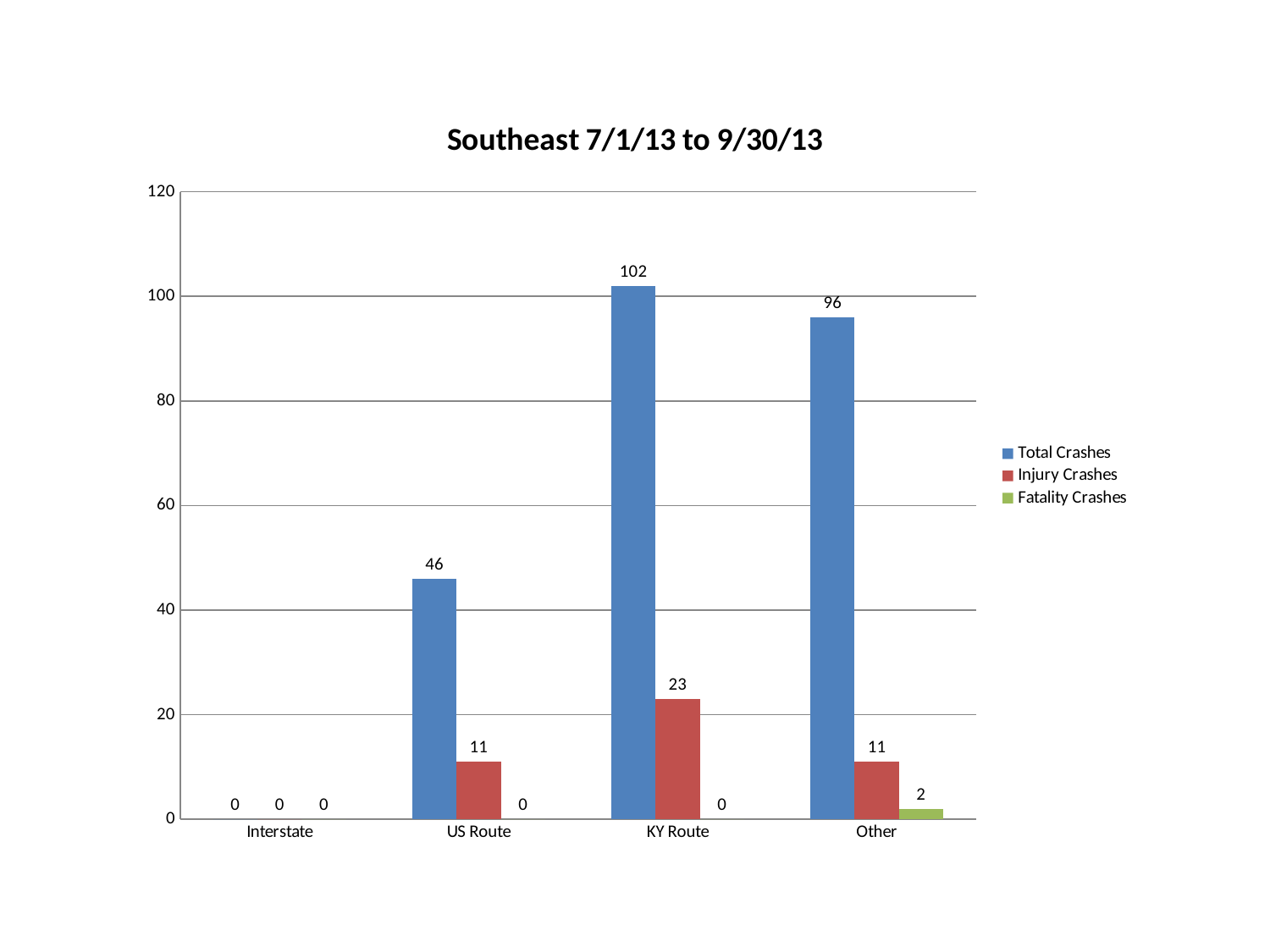

### Chart: Southeast 7/1/13 to 9/30/13

| Category | Total Crashes | Injury Crashes | Fatality Crashes |
|---|---|---|---|
| Interstate | 0.0 | 0.0 | 0.0 |
| US Route | 46.0 | 11.0 | 0.0 |
| KY Route | 102.0 | 23.0 | 0.0 |
| Other | 96.0 | 11.0 | 2.0 |